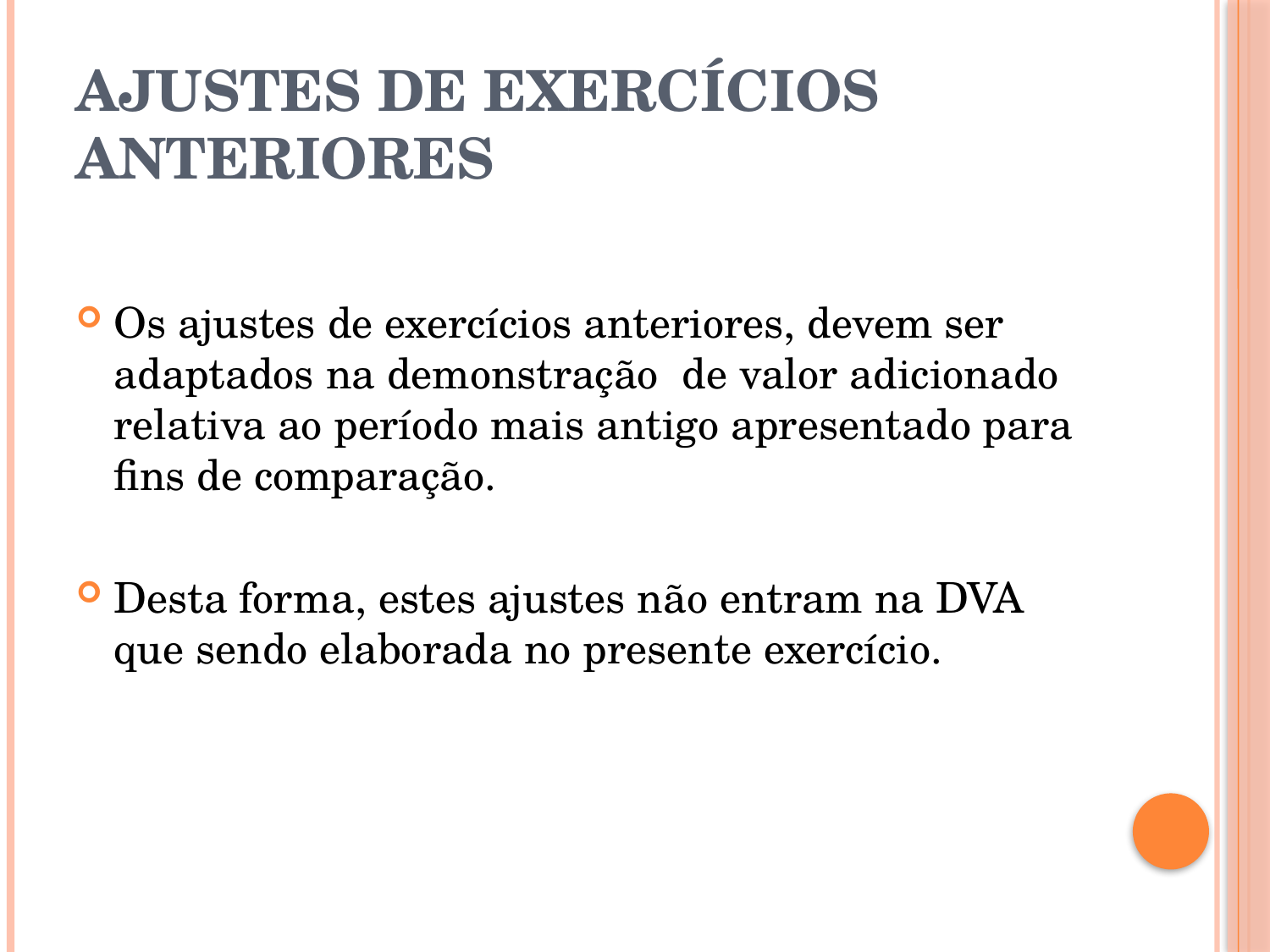

# Ajustes de exercícios anteriores
Os ajustes de exercícios anteriores, devem ser  adaptados na demonstração  de valor adicionado relativa ao período mais antigo apresentado para fins de comparação.

Desta forma, estes ajustes não entram na DVA que sendo elaborada no presente exercício.